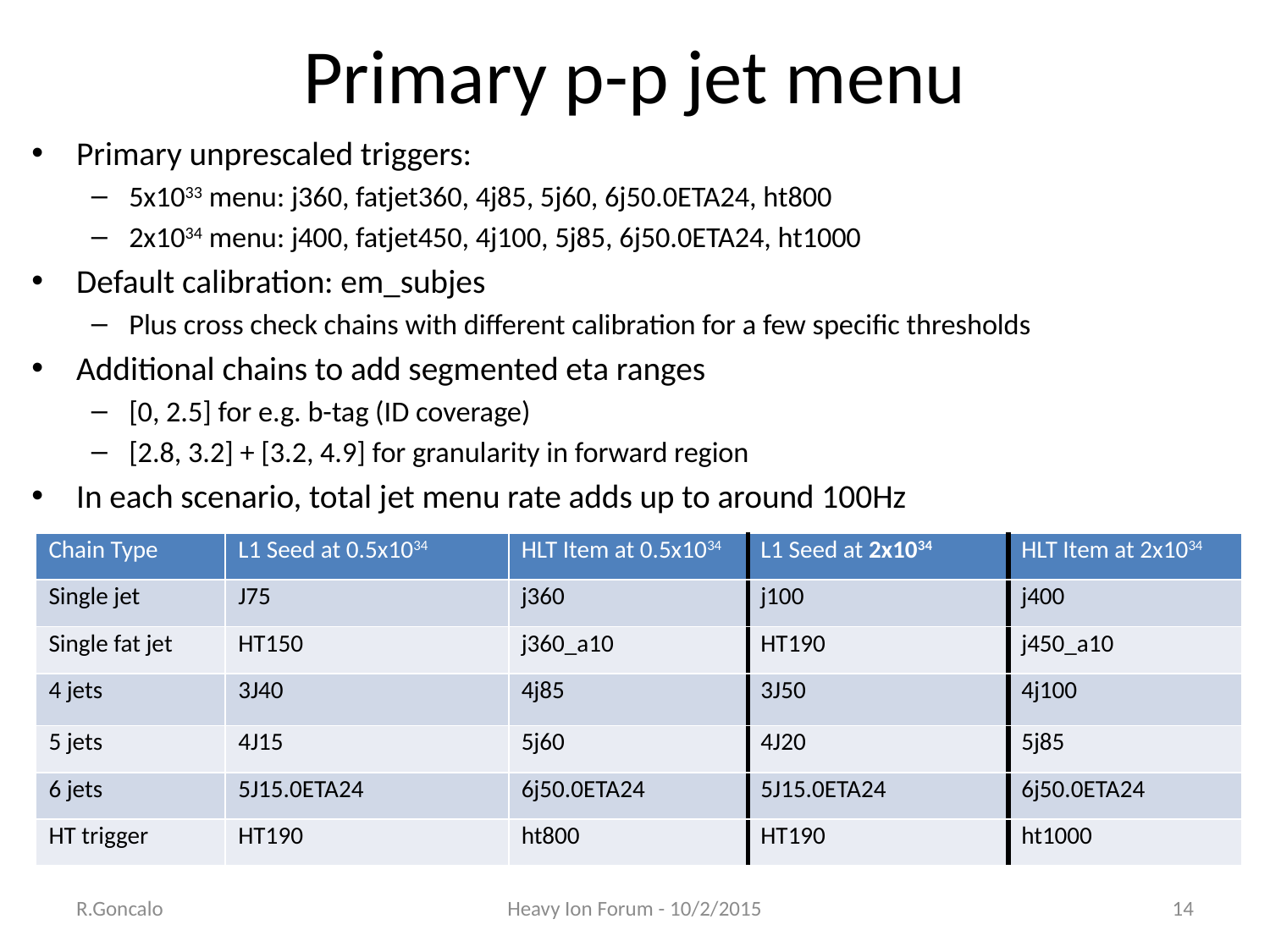

# Primary p-p jet menu
Primary unprescaled triggers:
5x1033 menu: j360, fatjet360, 4j85, 5j60, 6j50.0ETA24, ht800
2x1034 menu: j400, fatjet450, 4j100, 5j85, 6j50.0ETA24, ht1000
Default calibration: em_subjes
Plus cross check chains with different calibration for a few specific thresholds
Additional chains to add segmented eta ranges
[0, 2.5] for e.g. b-tag (ID coverage)
[2.8, 3.2] + [3.2, 4.9] for granularity in forward region
In each scenario, total jet menu rate adds up to around 100Hz
| Chain Type | L1 Seed at 0.5x1034 | HLT Item at 0.5x1034 | L1 Seed at 2x1034 | HLT Item at 2x1034 |
| --- | --- | --- | --- | --- |
| Single jet | J75 | j360 | j100 | j400 |
| Single fat jet | HT150 | j360\_a10 | HT190 | j450\_a10 |
| 4 jets | 3J40 | 4j85 | 3J50 | 4j100 |
| 5 jets | 4J15 | 5j60 | 4J20 | 5j85 |
| 6 jets | 5J15.0ETA24 | 6j50.0ETA24 | 5J15.0ETA24 | 6j50.0ETA24 |
| HT trigger | HT190 | ht800 | HT190 | ht1000 |
R.Goncalo
Heavy Ion Forum - 10/2/2015
14